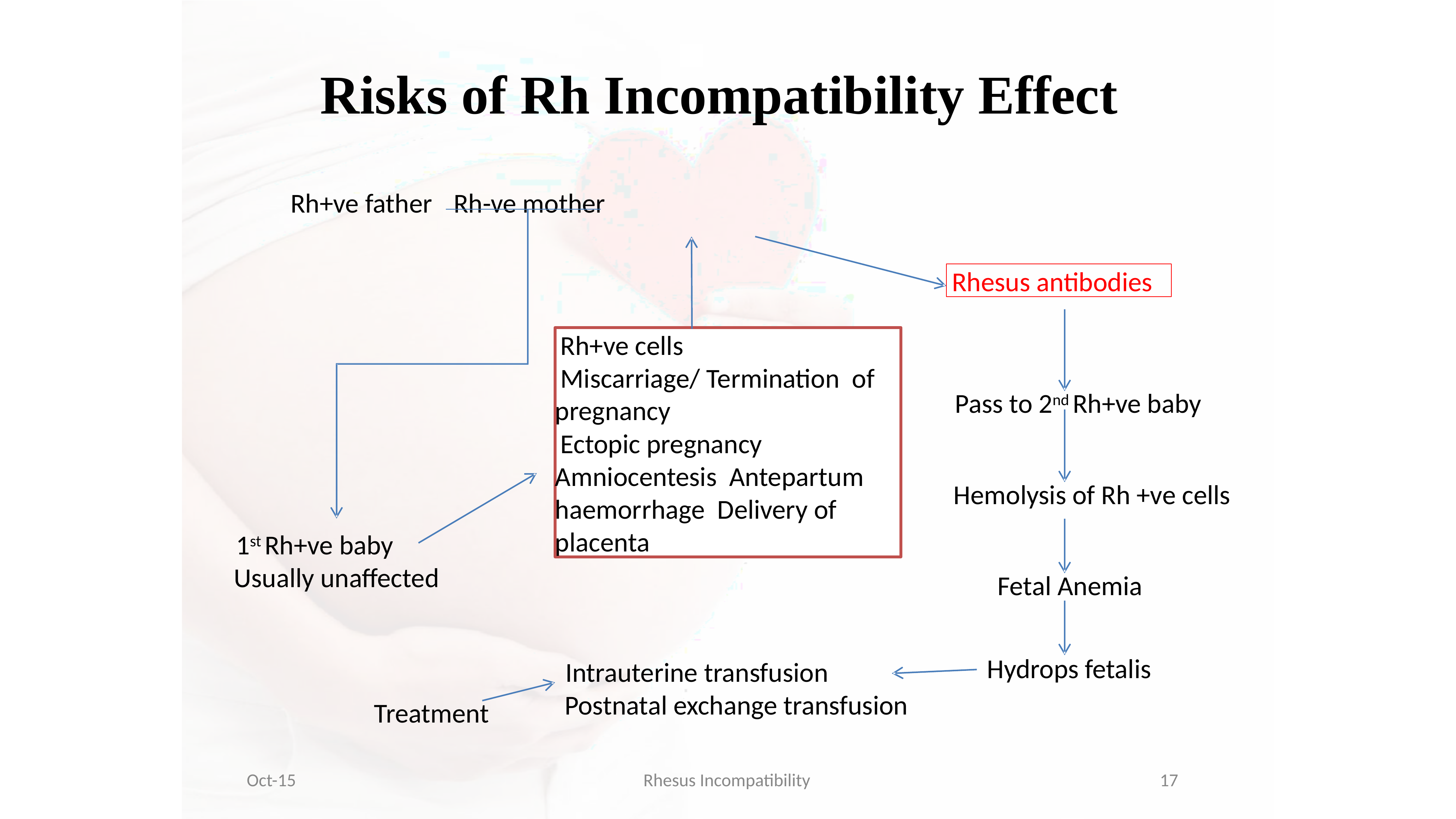

# Risks of Rh Incompatibility Effect
Rh+ve father	Rh-ve mother

Rhesus antibodies

Rh+ve cells
Miscarriage/ Termination  of pregnancy
Ectopic pregnancy  Amniocentesis  Antepartum haemorrhage  Delivery of placenta
Pass to 2nd Rh+ve baby

Hemolysis of Rh +ve cells

1st Rh+ve baby  Usually unaffected
Fetal Anemia

Hydrops fetalis
Intrauterine transfusion  Postnatal exchange transfusion

Treatment
Oct-15
Rhesus Incompatibility
17